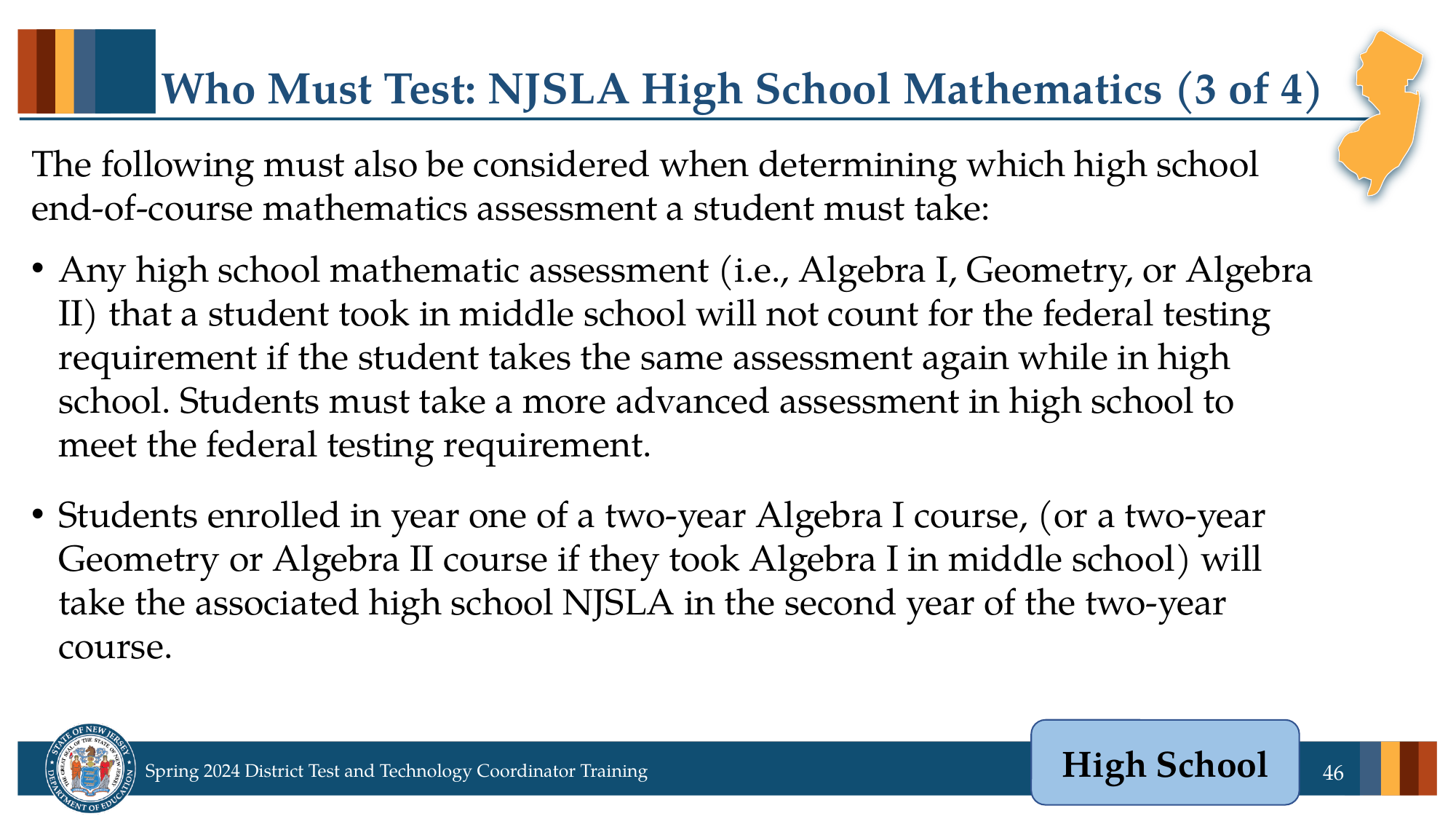

# Who Must Test: NJSLA High School Mathematics (3 of 4)
The following must also be considered when determining which high school end-of-course mathematics assessment a student must take:
Any high school mathematic assessment (i.e., Algebra I, Geometry, or Algebra II) that a student took in middle school will not count for the federal testing requirement if the student takes the same assessment again while in high school. Students must take a more advanced assessment in high school to meet the federal testing requirement.
Students enrolled in year one of a two-year Algebra I course, (or a two-year Geometry or Algebra II course if they took Algebra I in middle school) will take the associated high school NJSLA in the second year of the two-year course.
High School
46